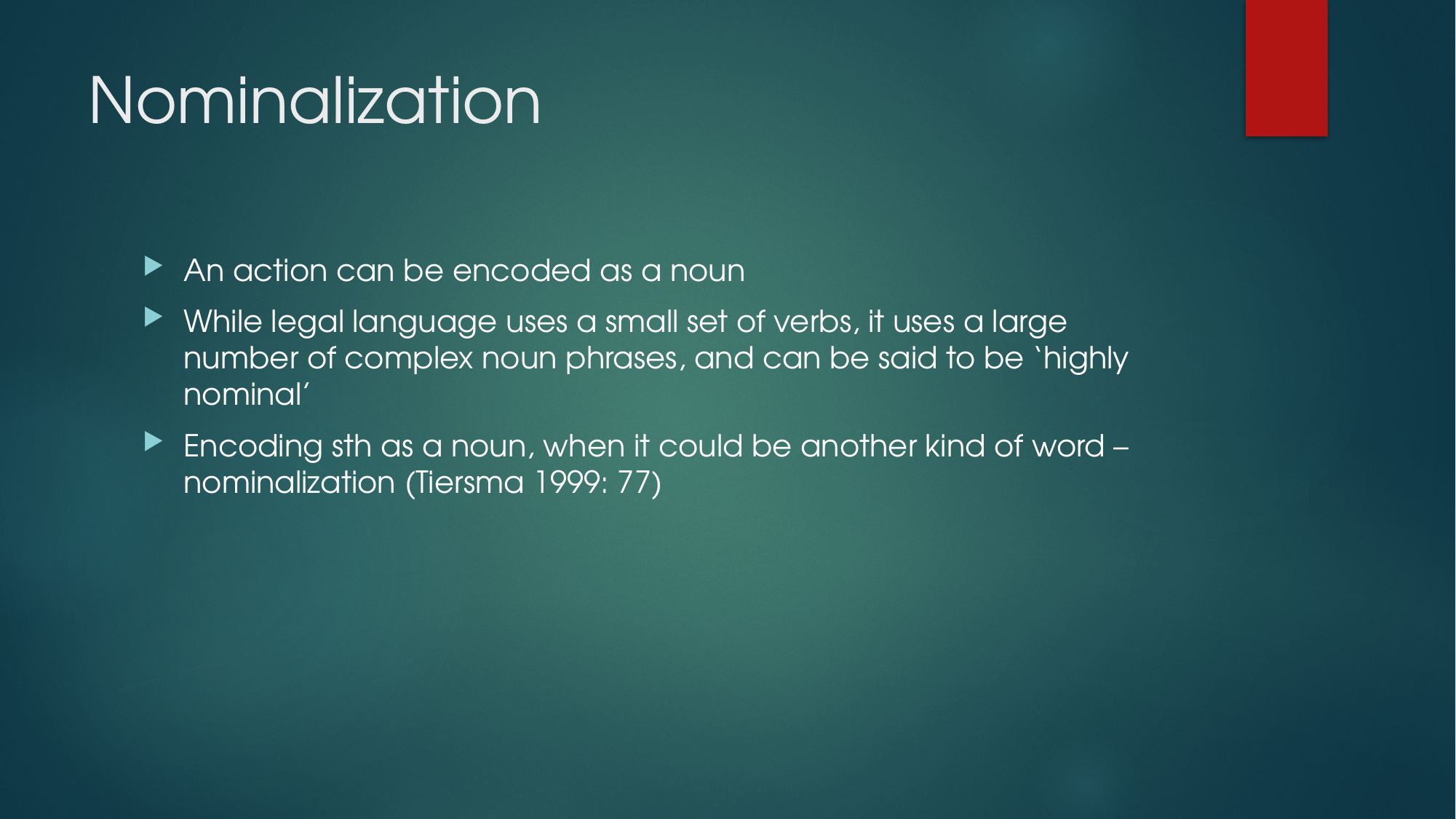

# Nominalization
An action can be encoded as a noun
While legal language uses a small set of verbs, it uses a large number of complex noun phrases, and can be said to be ‘highly nominal’
Encoding sth as a noun, when it could be another kind of word – nominalization (Tiersma 1999: 77)